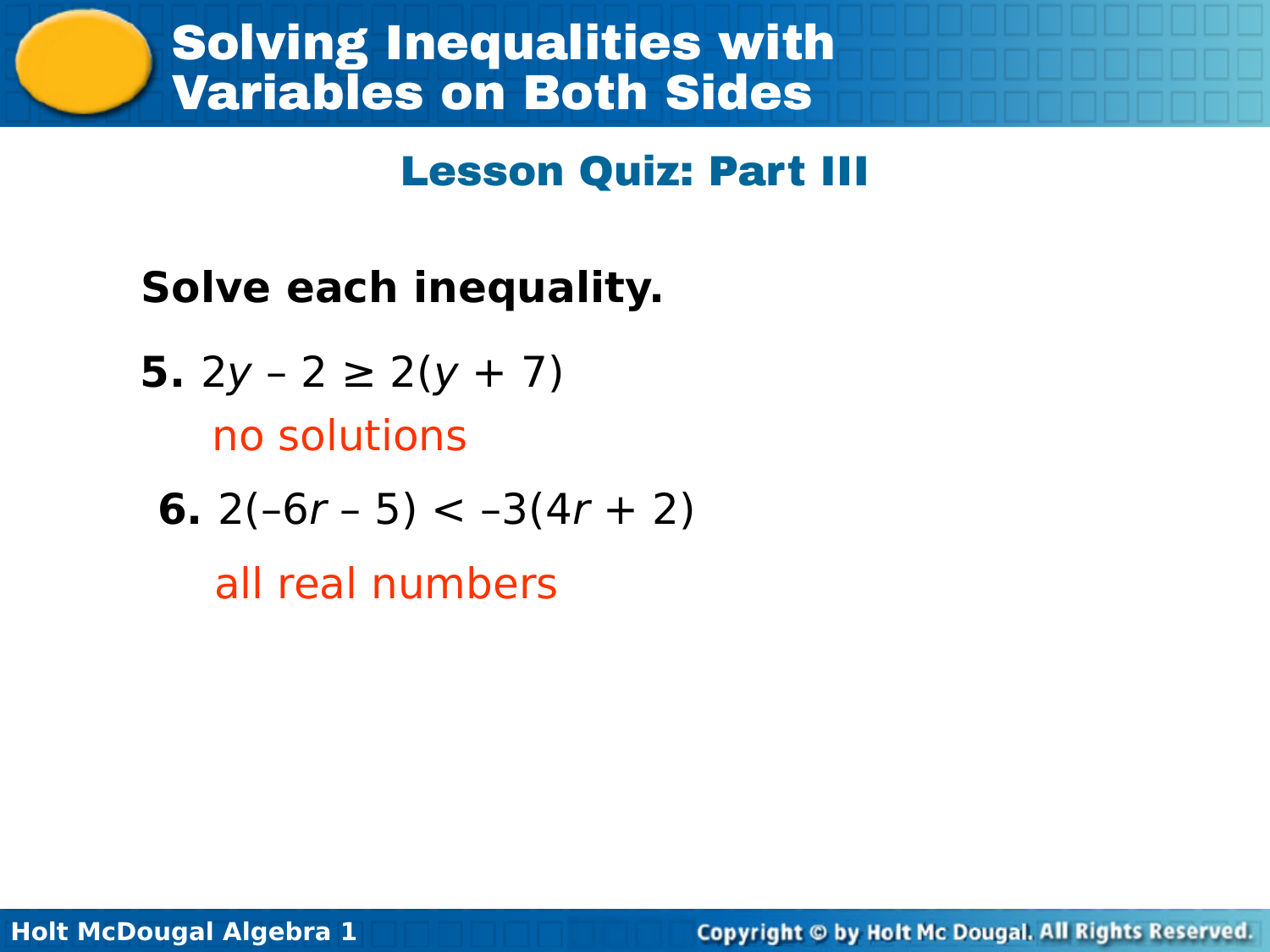

Lesson Quiz: Part III
Solve each inequality.
5. 2y – 2 ≥ 2(y + 7)
no solutions
6. 2(–6r – 5) < –3(4r + 2)
all real numbers